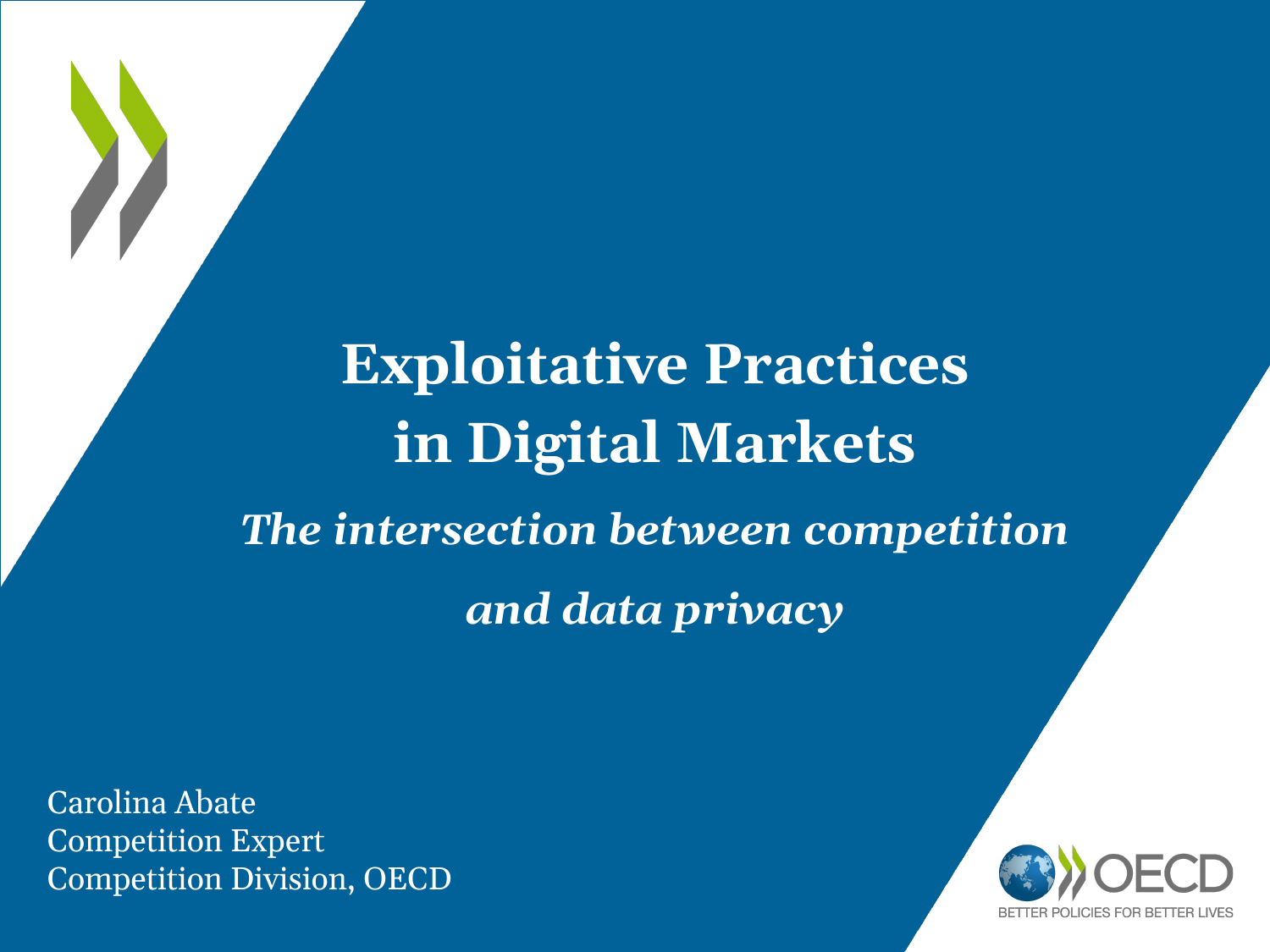

# Exploitative Practices in Digital Markets The intersection between competition and data privacy

Carolina Abate
Competition Expert
Competition Division, OECD